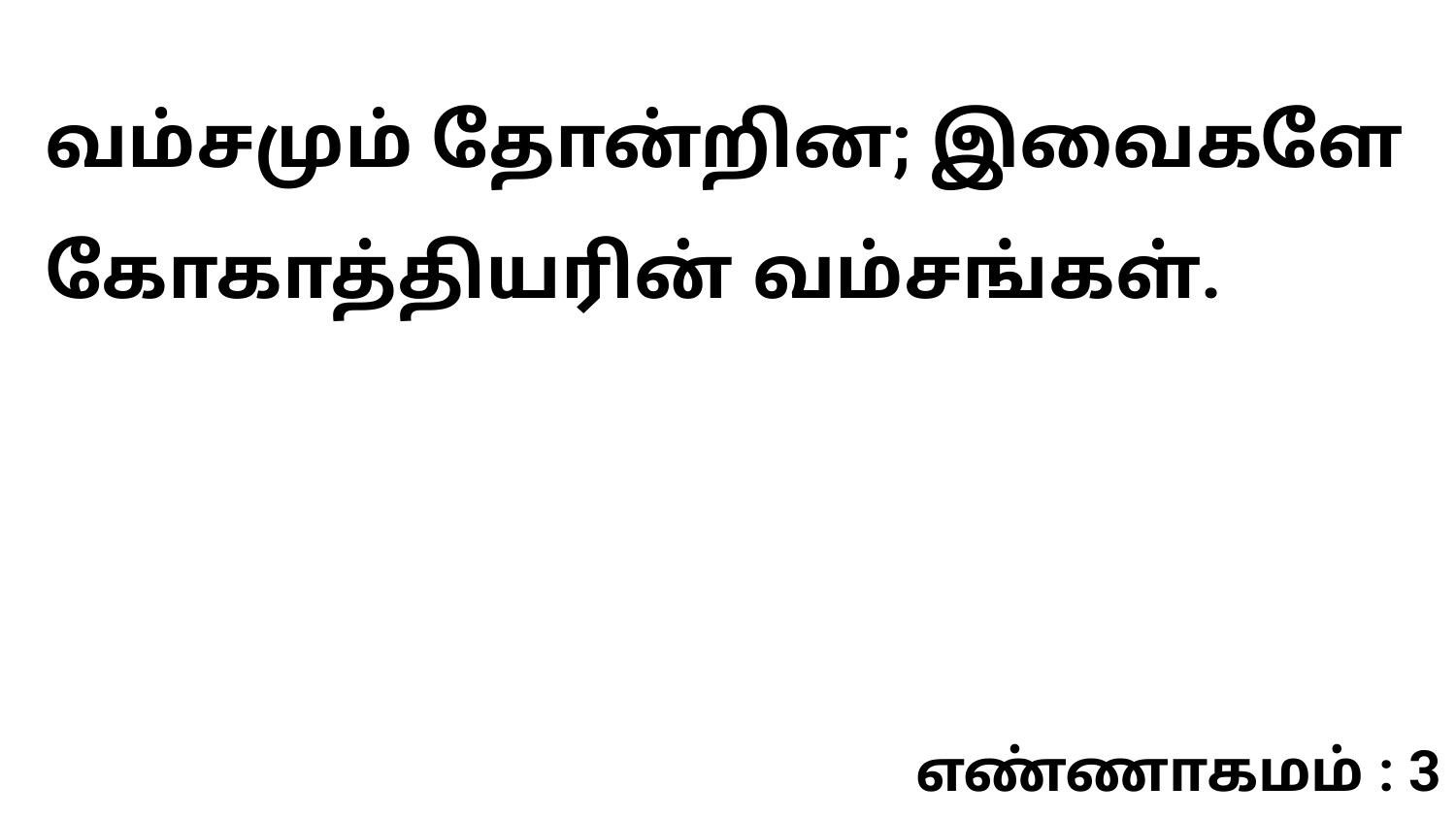

வம்சமும் தோன்றின; இவைகளே கோகாத்தியரின் வம்சங்கள்.
எண்ணாகமம் : 3